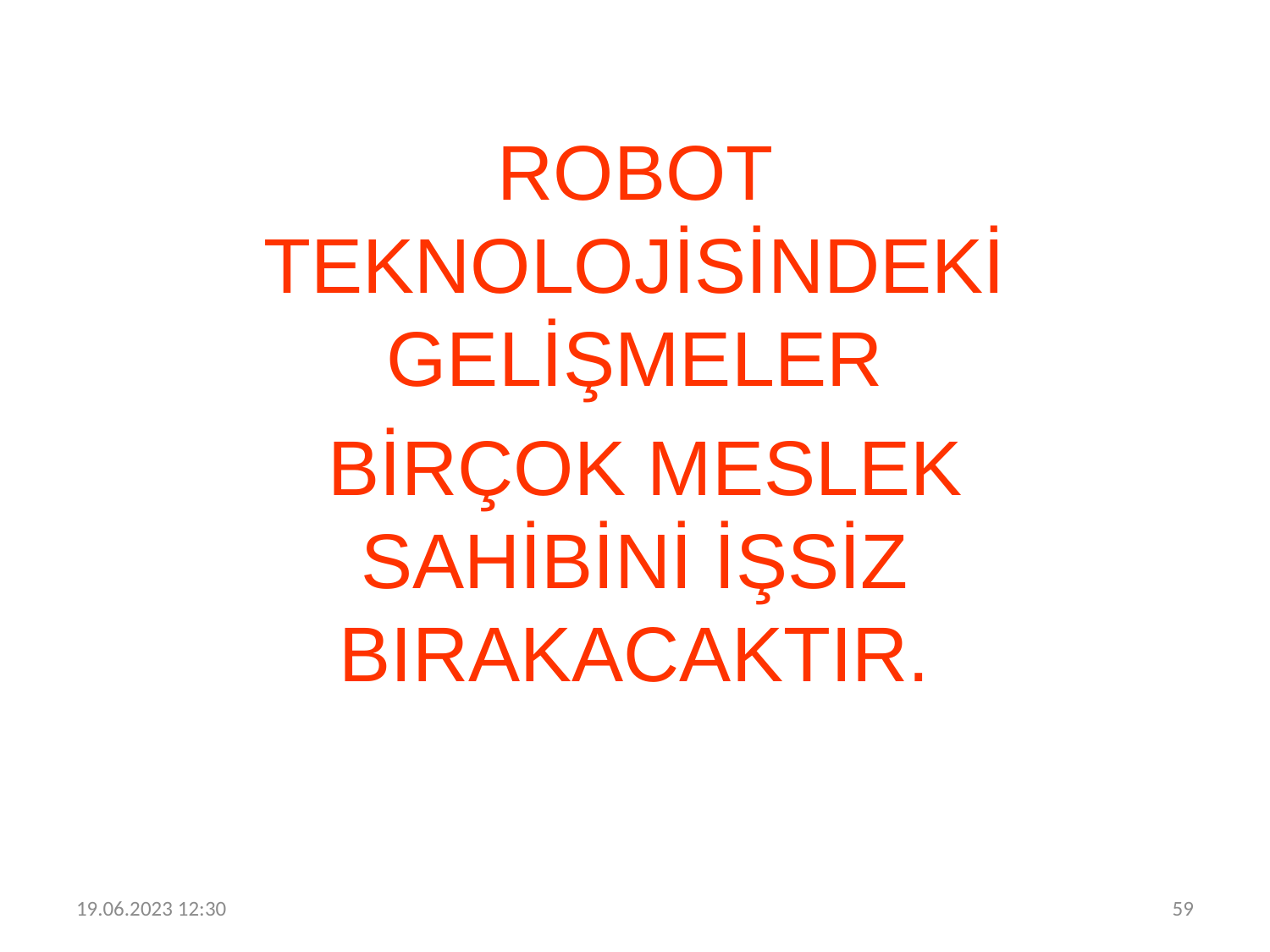

ROBOT TEKNOLOJİSİNDEKİ GELİŞMELER
 BİRÇOK MESLEK SAHİBİNİ İŞSİZ BIRAKACAKTIR.
19.06.2023 12:30
59